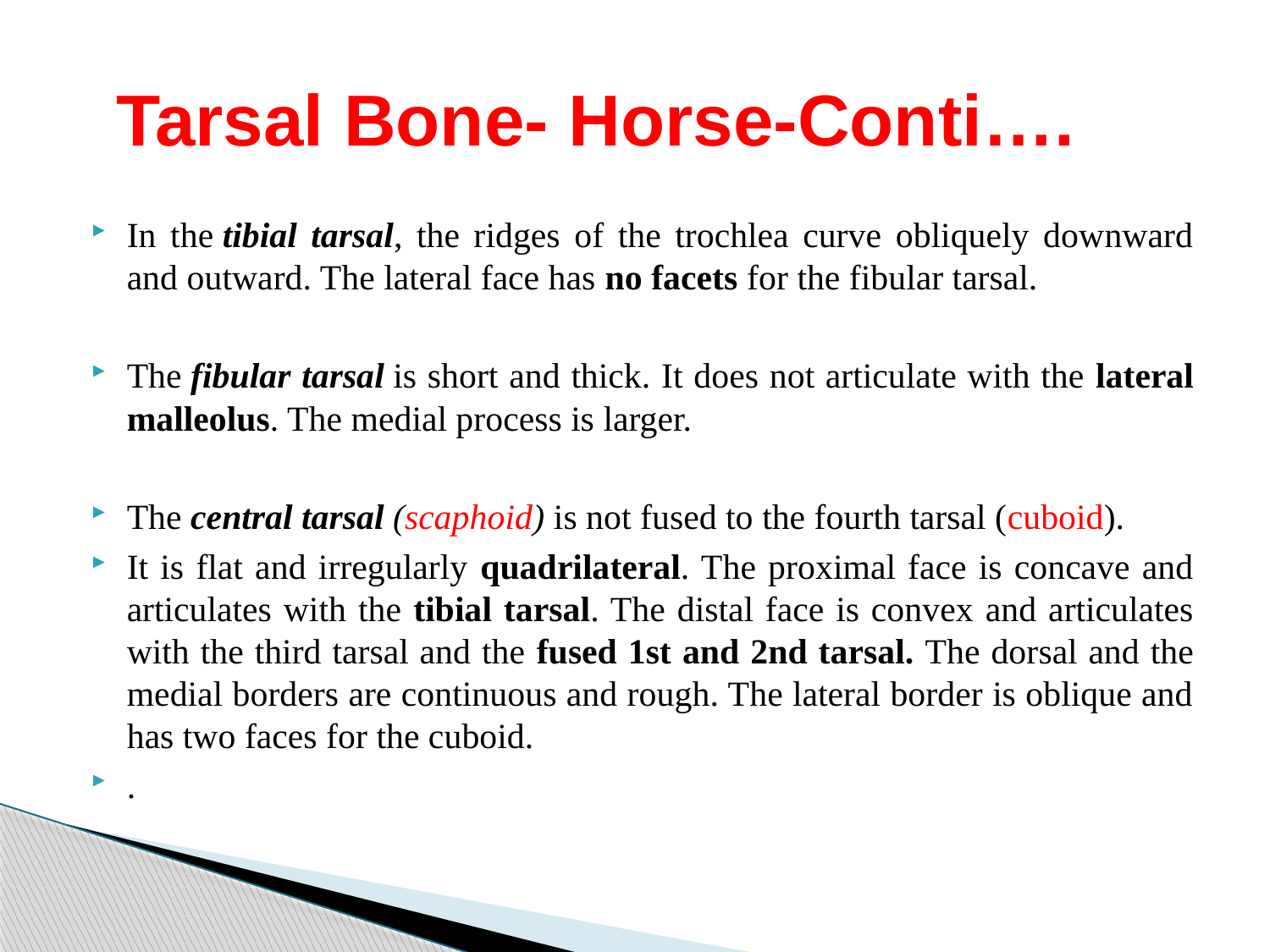

# Tarsal Bone- Horse-Conti….
In the tibial tarsal, the ridges of the trochlea curve obliquely downward and outward. The lateral face has no facets for the fibular tarsal.

The fibular tarsal is short and thick. It does not articulate with the lateral malleolus. The medial process is larger.

The central tarsal (scaphoid) is not fused to the fourth tarsal (cuboid).
It is flat and irregularly quadrilateral. The proximal face is concave and articulates with the tibial tarsal. The distal face is convex and articulates with the third tarsal and the fused 1st and 2nd tarsal. The dorsal and the medial borders are continuous and rough. The lateral border is oblique and has two faces for the cuboid.
.